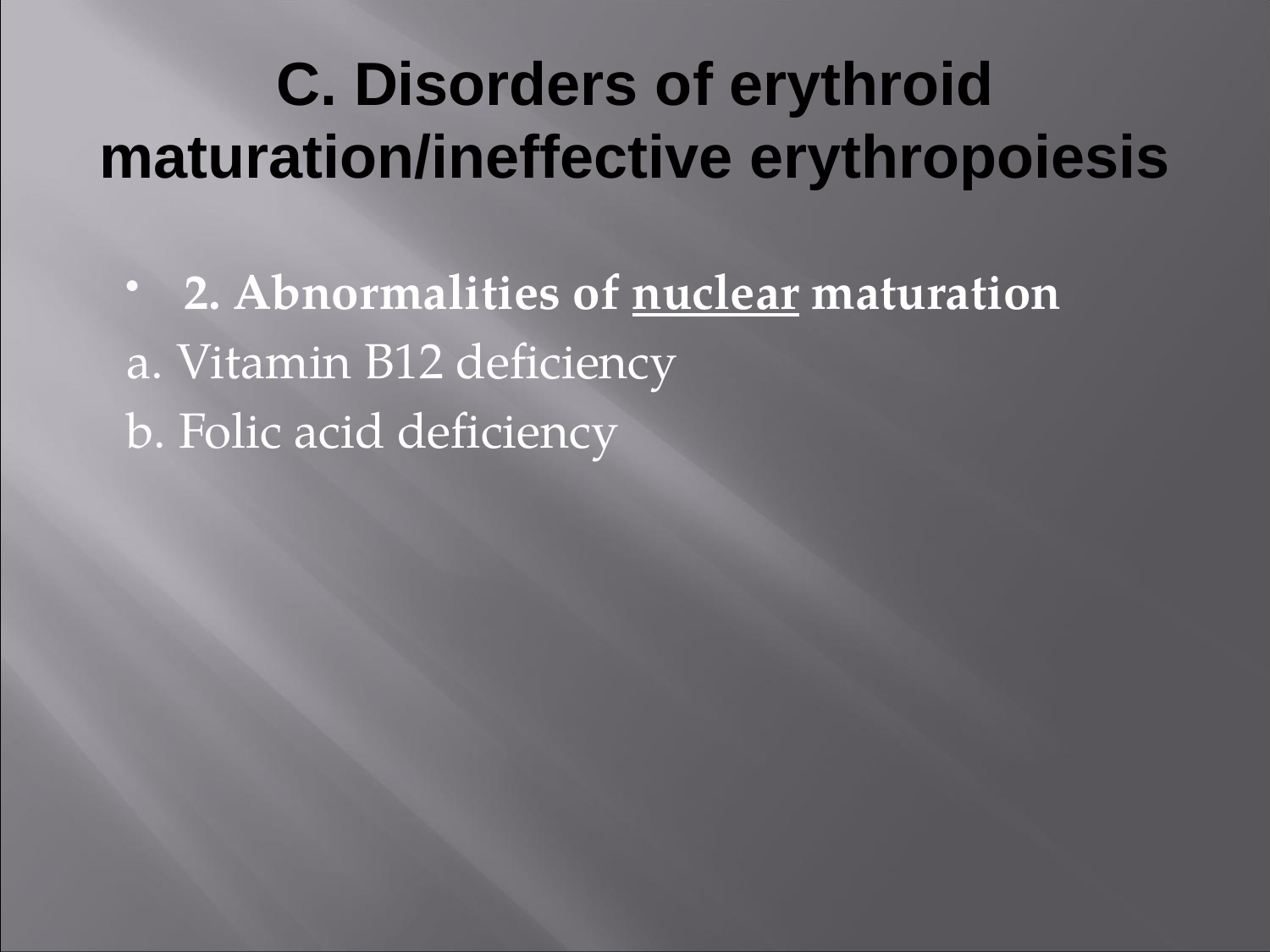

# C. Disorders of erythroid maturation/ineffective erythropoiesis
2. Abnormalities of nuclear maturation
a. Vitamin B12 deficiency
b. Folic acid deficiency